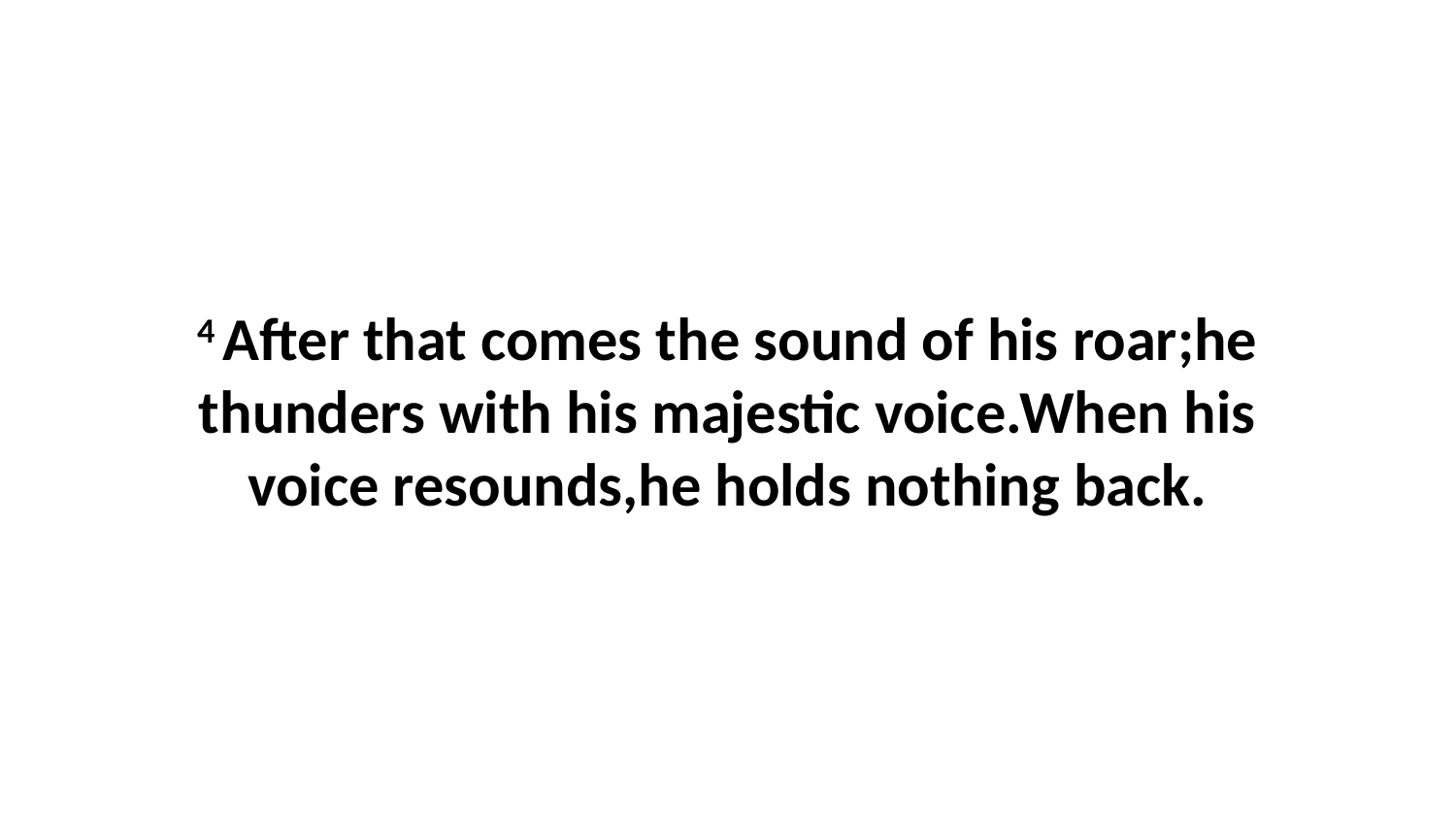

4 After that comes the sound of his roar;he thunders with his majestic voice.When his voice resounds,he holds nothing back.